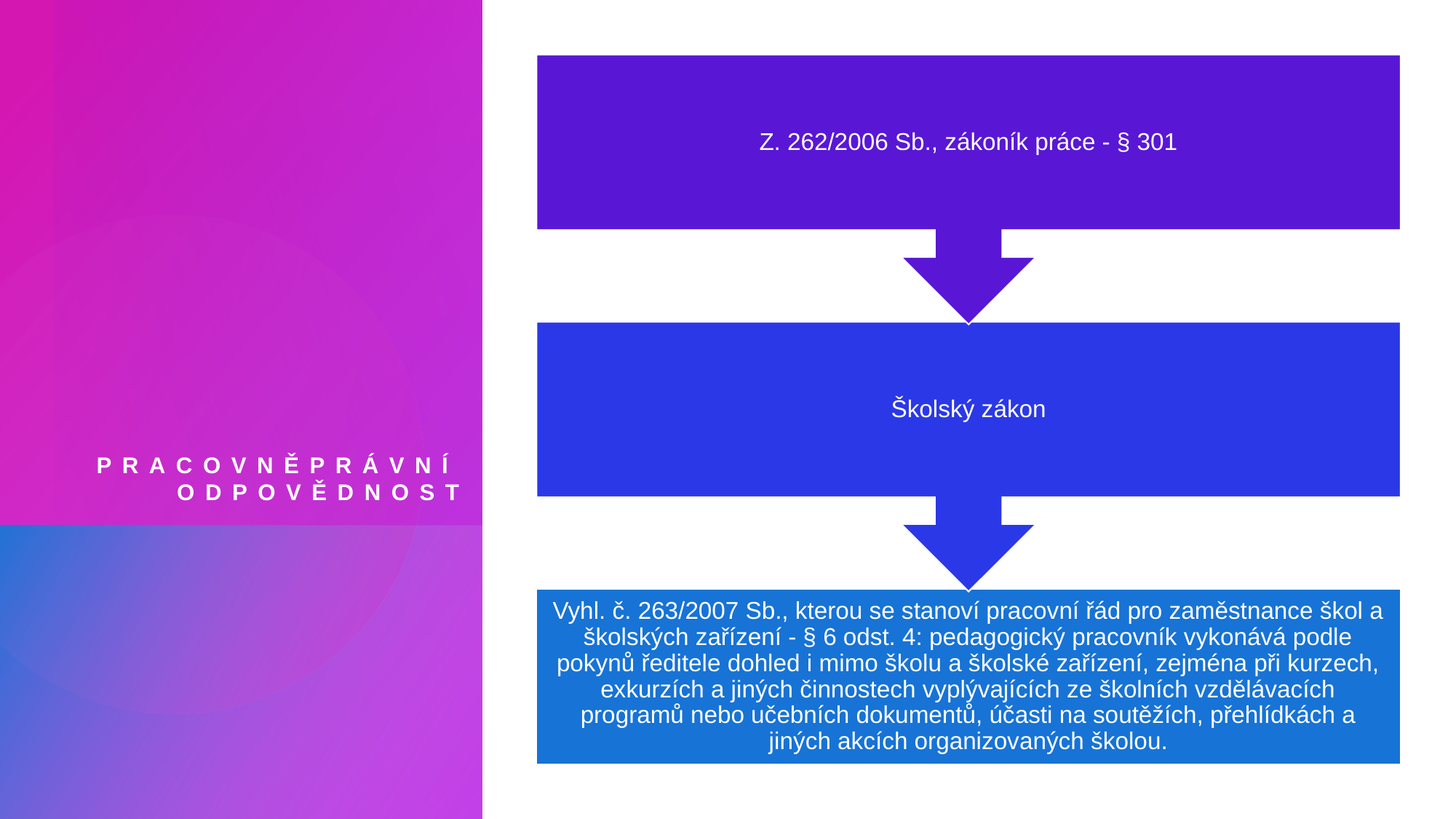

Vyhl. č. 263/2007 Sb., kterou se stanoví pracovní řád pro zaměstnance škol a školských zařízení - § 6 odst. 4: pedagogický pracovník vykonává podle pokynů ředitele dohled i mimo školu a školské zařízení, zejména při kurzech, exkurzích a jiných činnostech vyplývajících ze školních vzdělávacích programů nebo učebních dokumentů, účasti na soutěžích, přehlídkách a jiných akcích organizovaných školou.
Školský zákon
Z. 262/2006 Sb., zákoník práce - § 301
# Pracovněprávní odpovědnost